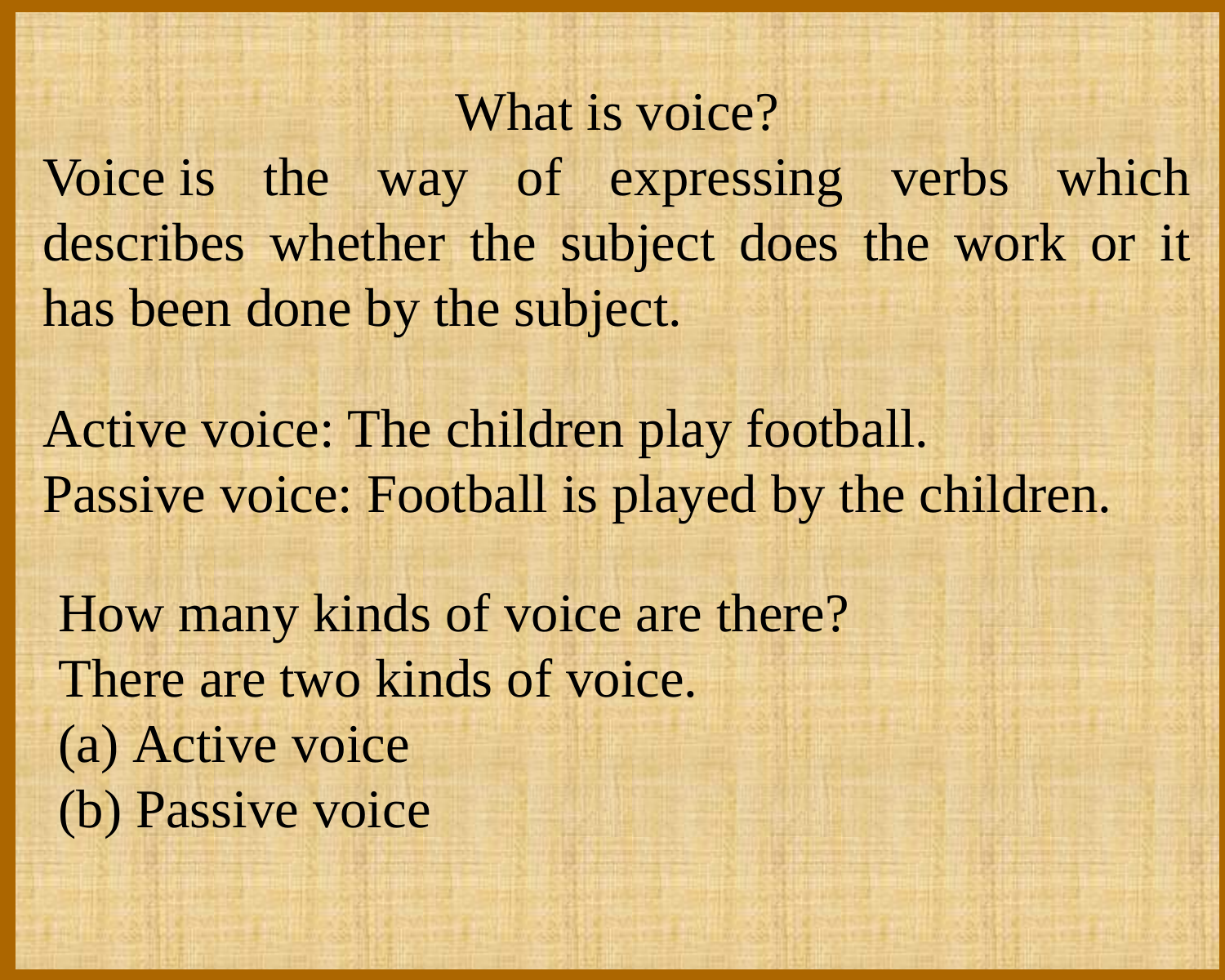

What is voice?
Voice is the way of expressing verbs which describes whether the subject does the work or it has been done by the subject.
Active voice: The children play football.
Passive voice: Football is played by the children.
How many kinds of voice are there?
There are two kinds of voice.
 Active voice
 Passive voice